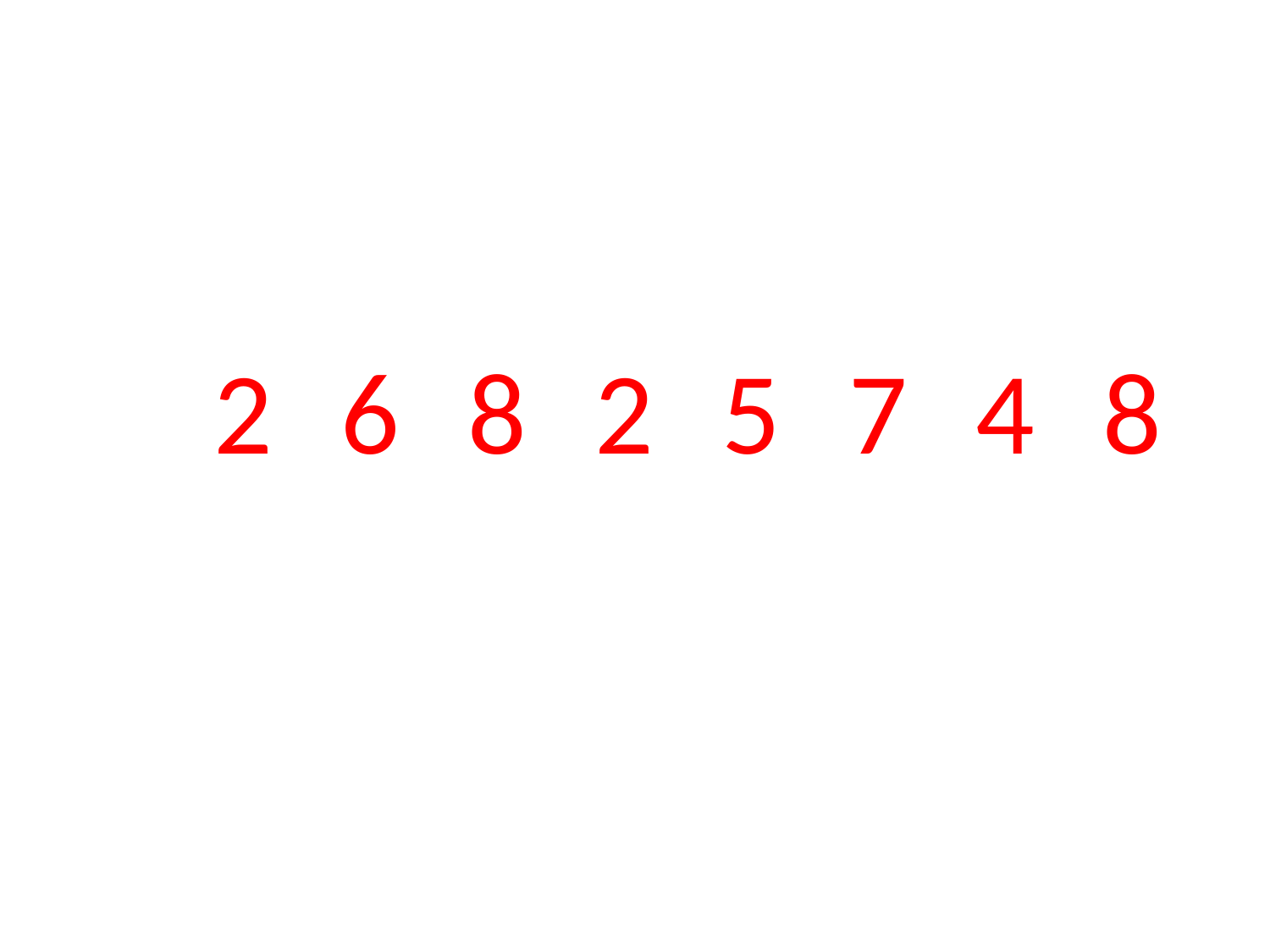

# 2	6	8	2	5	7	4	8